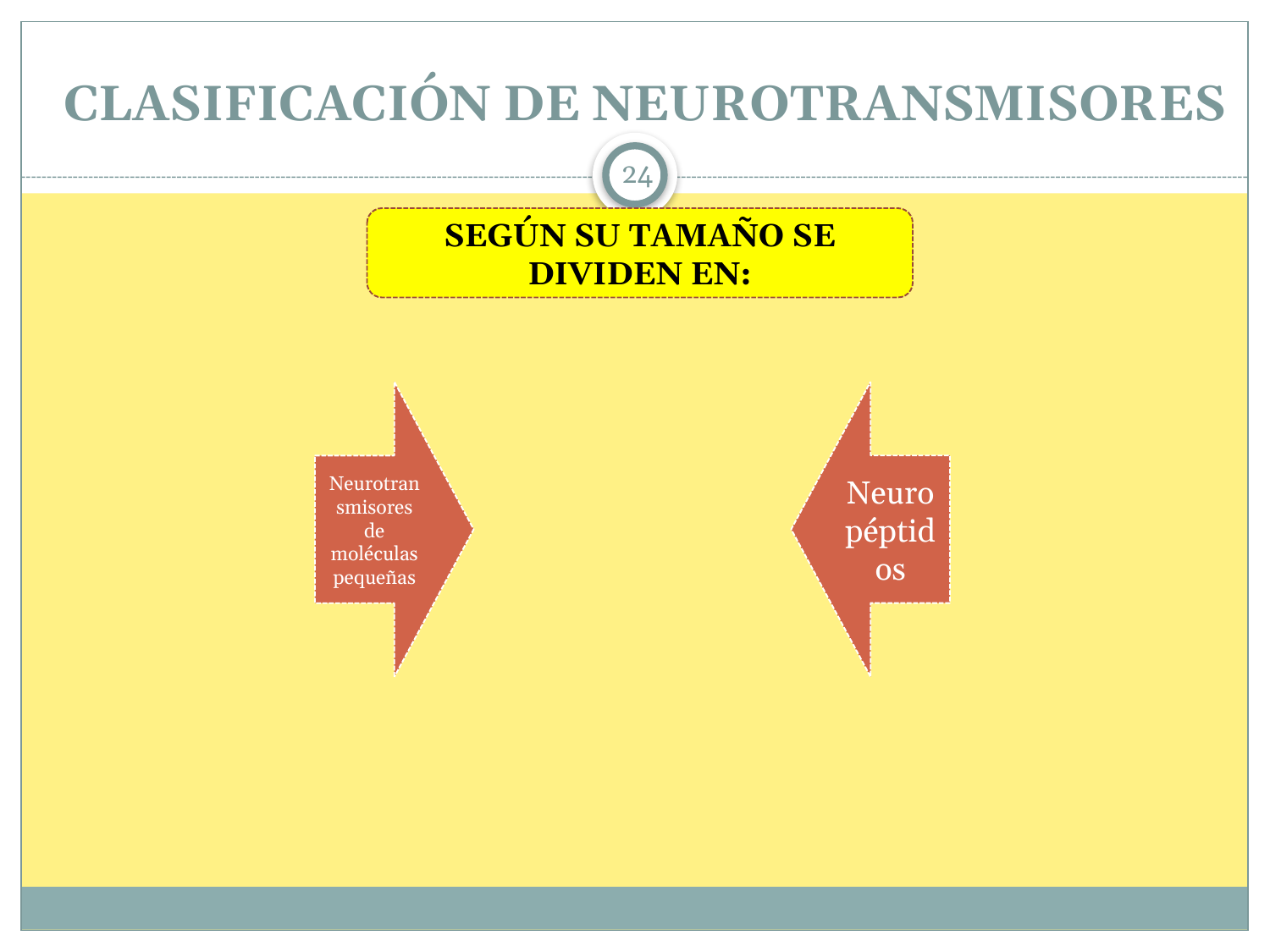

# CLASIFICACIÓN DE NEUROTRANSMISORES
24
SEGÚN SU TAMAÑO SE DIVIDEN EN:
Neurotransmisores de moléculas pequeñas
Neuropéptidos